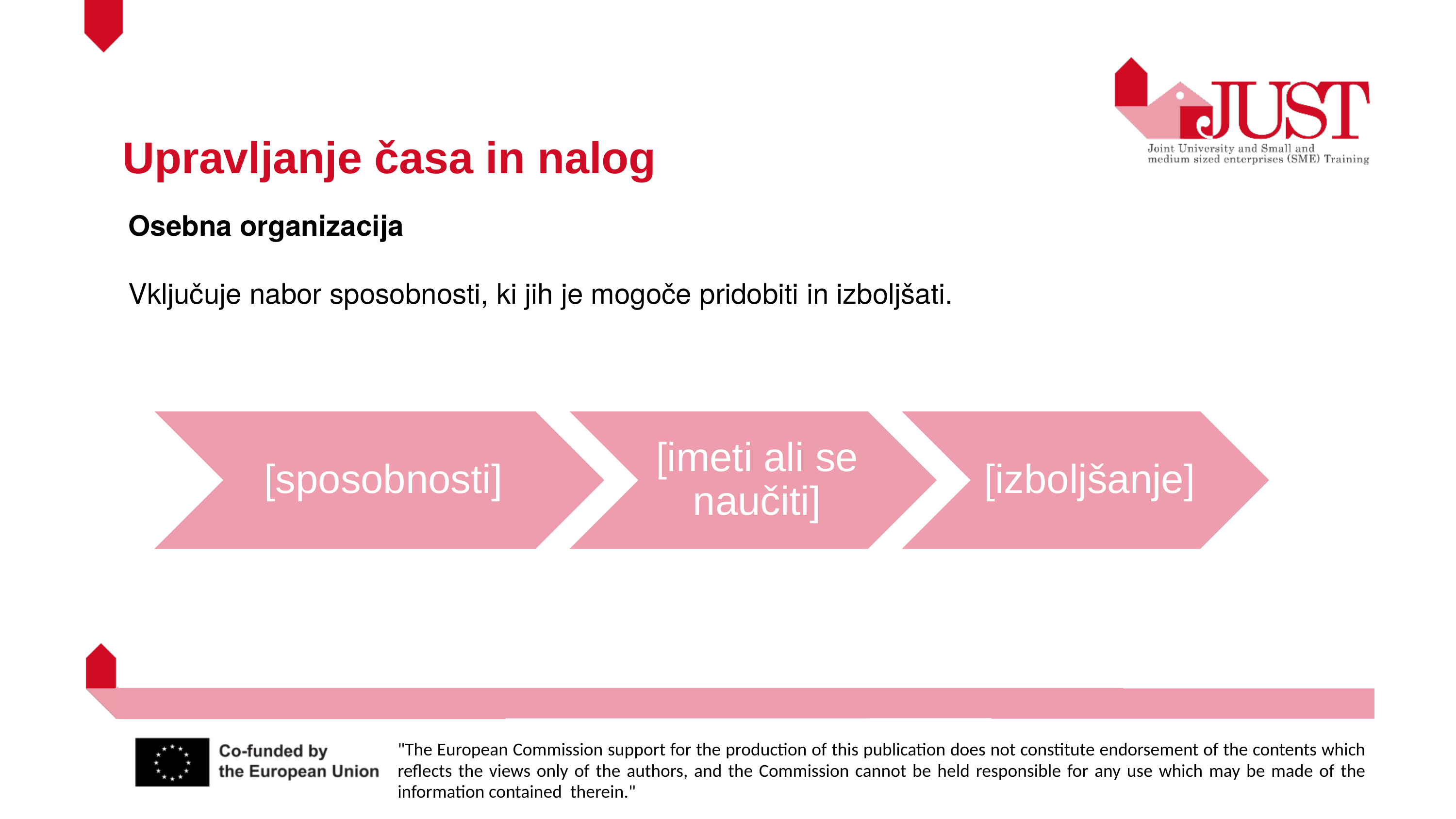

Upravljanje časa in nalog

[sposobnosti]
[imeti ali se naučiti]
[izboljšanje]
Osebna organizacija

Vključuje nabor sposobnosti, ki jih je mogoče pridobiti in izboljšati.